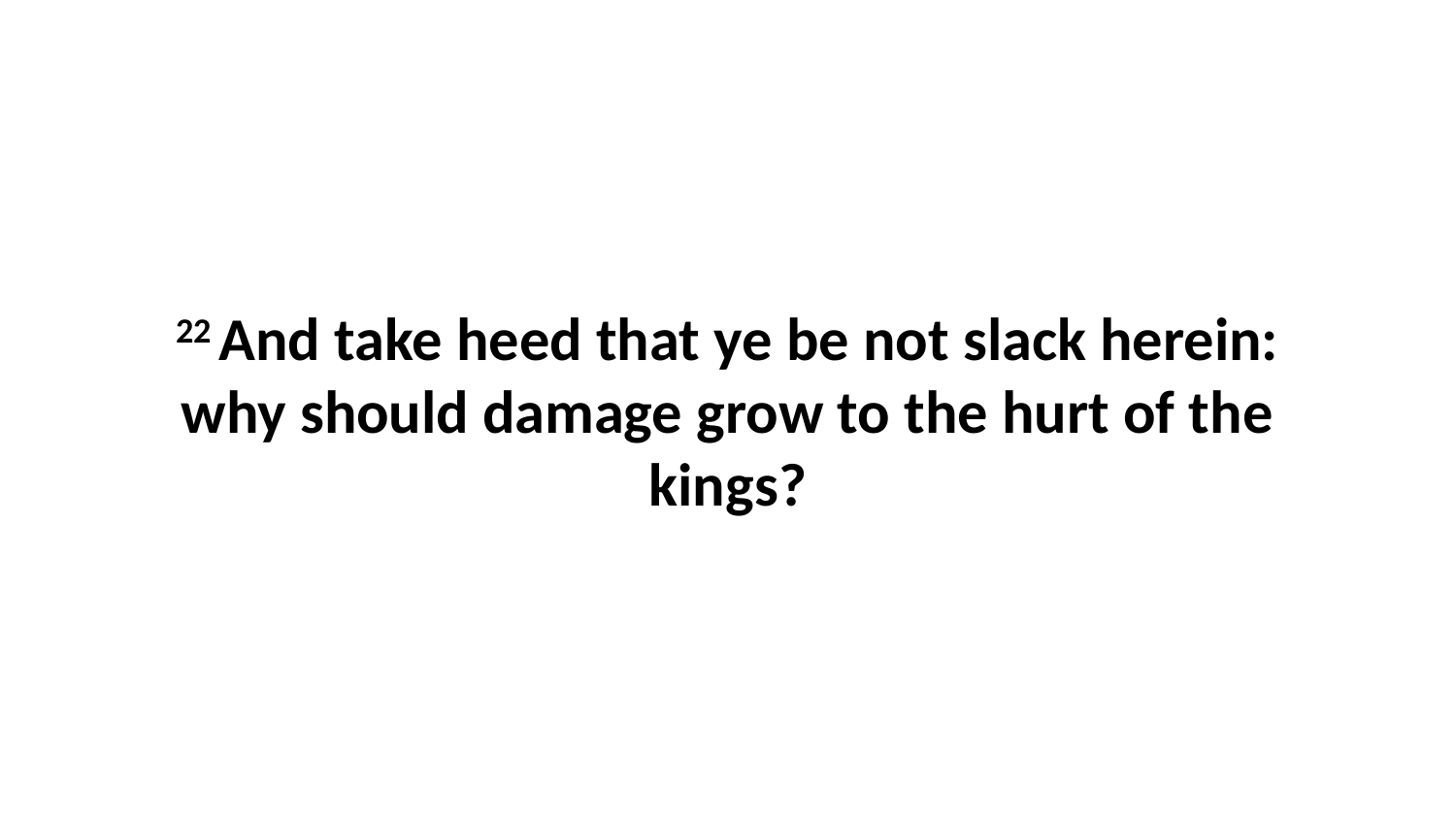

22 And take heed that ye be not slack herein: why should damage grow to the hurt of the kings?